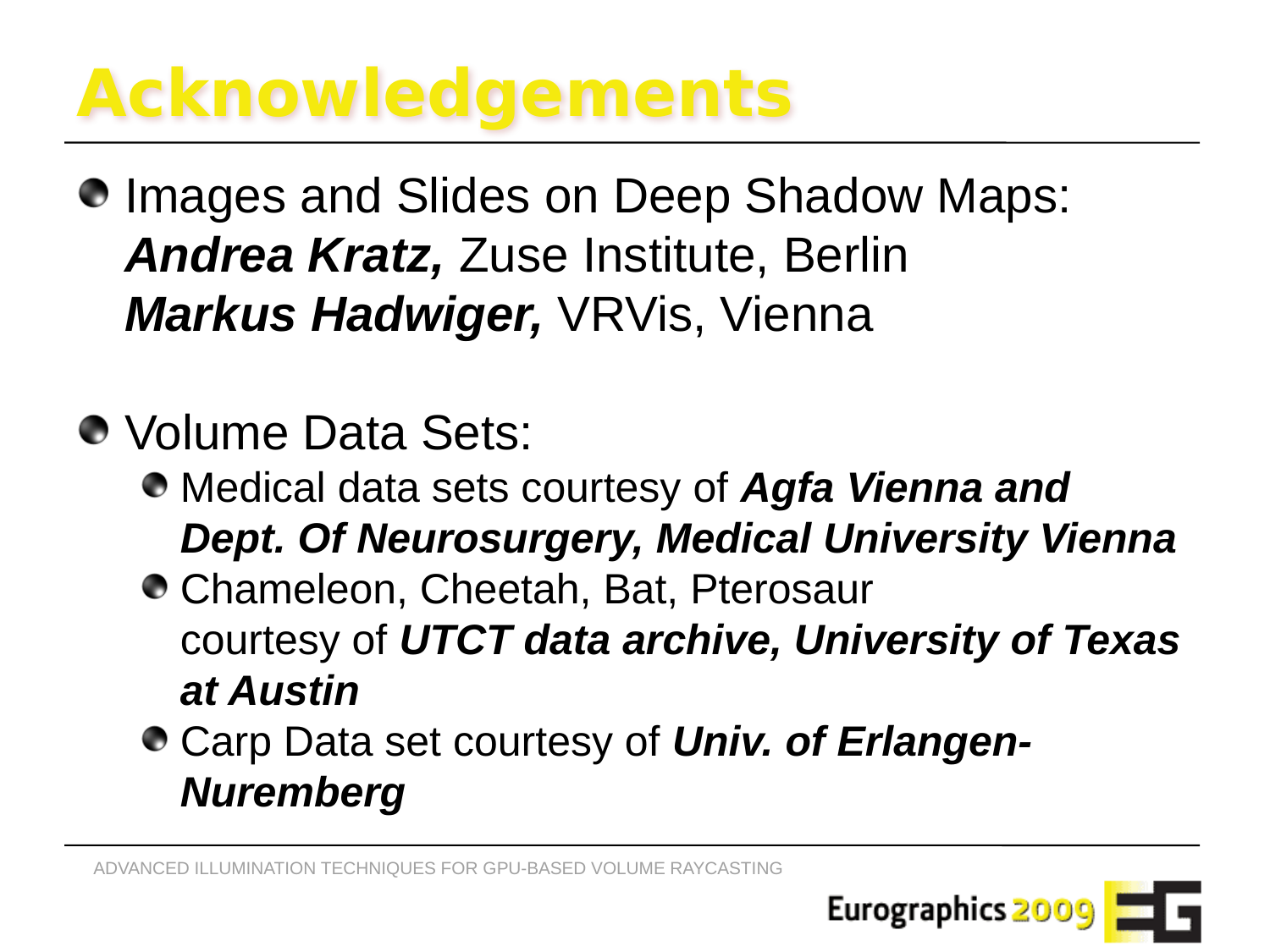

# Acknowledgements
Images and Slides on Deep Shadow Maps:
Andrea Kratz, Zuse Institute, Berlin
Markus Hadwiger, VRVis, Vienna

Volume Data Sets:
Medical data sets courtesy of Agfa Vienna and  Dept. Of Neurosurgery, Medical University Vienna
Chameleon, Cheetah, Bat, Pterosaur
courtesy of UTCT data archive, University of Texas at Austin
Carp Data set courtesy of Univ. of Erlangen-Nuremberg